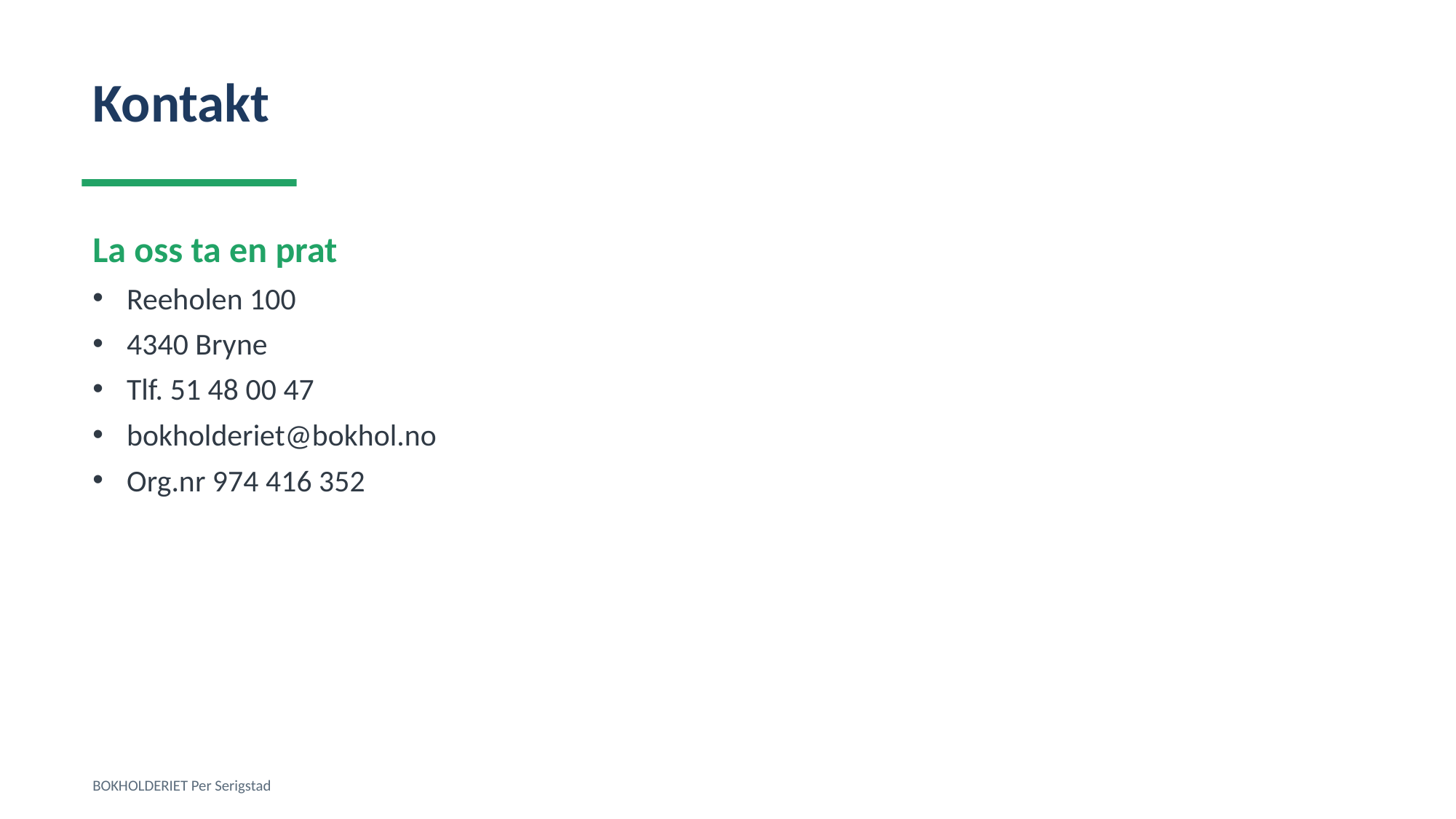

Kontakt

La oss ta en prat
Reeholen 100
4340 Bryne
Tlf. 51 48 00 47
bokholderiet@bokhol.no
Org.nr 974 416 352
BOKHOLDERIET Per Serigstad